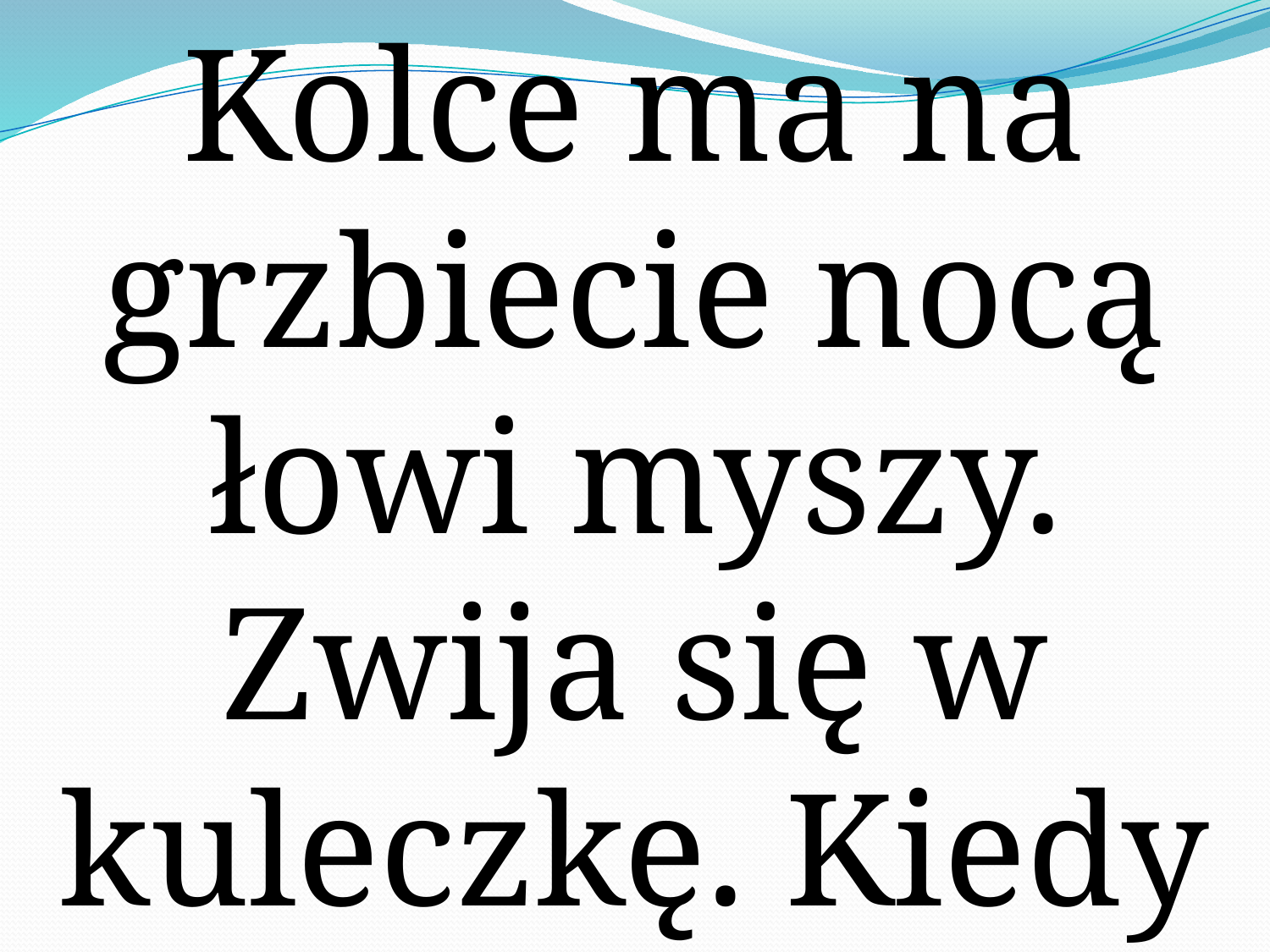

Kolce ma na grzbiecie nocą łowi myszy. Zwija się w kuleczkę. Kiedy cię usłyszy